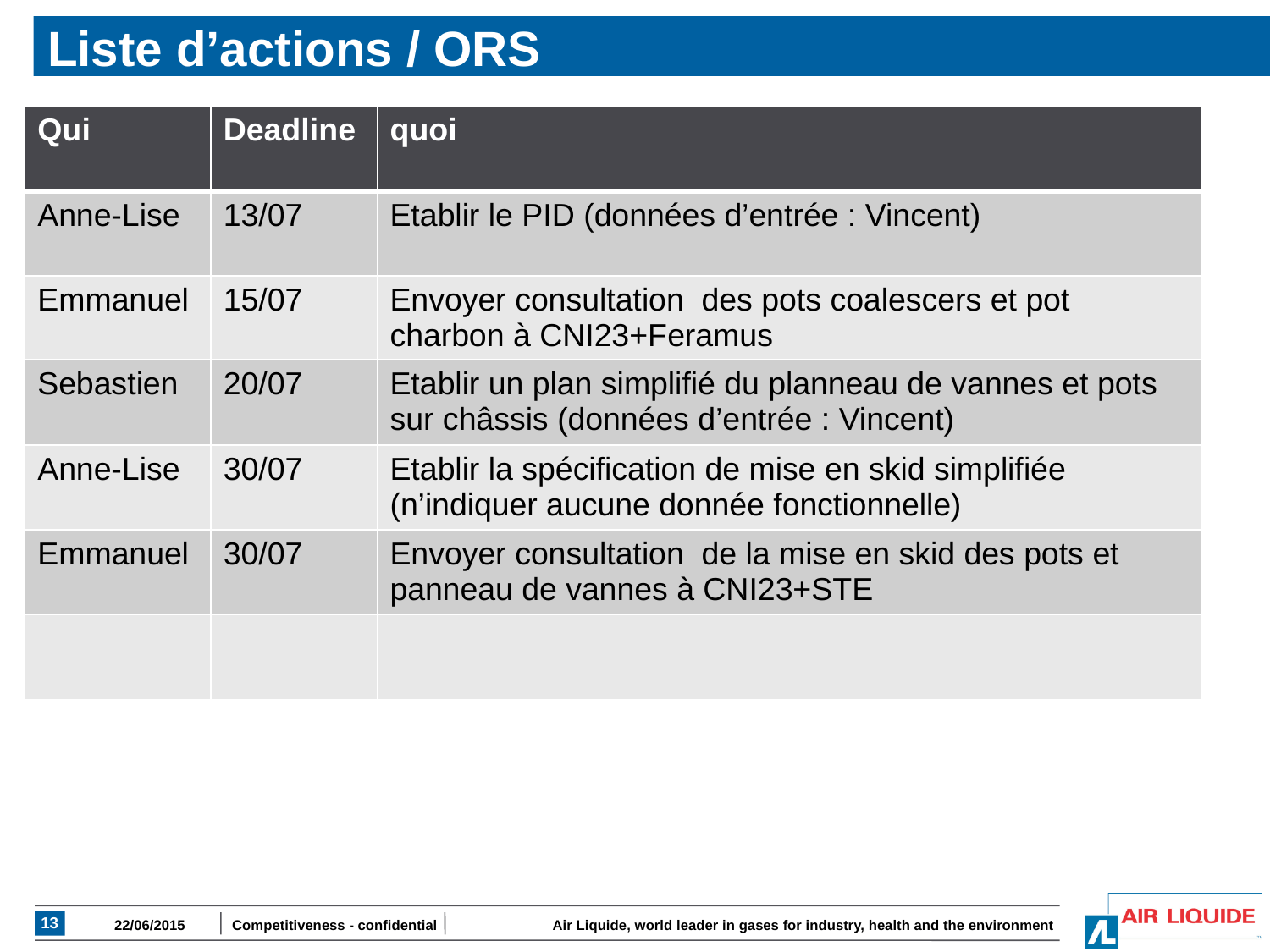

# Liste d’actions / ORS
| Qui | Deadline | quoi |
| --- | --- | --- |
| Anne-Lise | 13/07 | Etablir le PID (données d’entrée : Vincent) |
| Emmanuel | 15/07 | Envoyer consultation des pots coalescers et pot charbon à CNI23+Feramus |
| Sebastien | 20/07 | Etablir un plan simplifié du planneau de vannes et pots sur châssis (données d’entrée : Vincent) |
| Anne-Lise | 30/07 | Etablir la spécification de mise en skid simplifiée (n’indiquer aucune donnée fonctionnelle) |
| Emmanuel | 30/07 | Envoyer consultation de la mise en skid des pots et panneau de vannes à CNI23+STE |
|  |  |  |